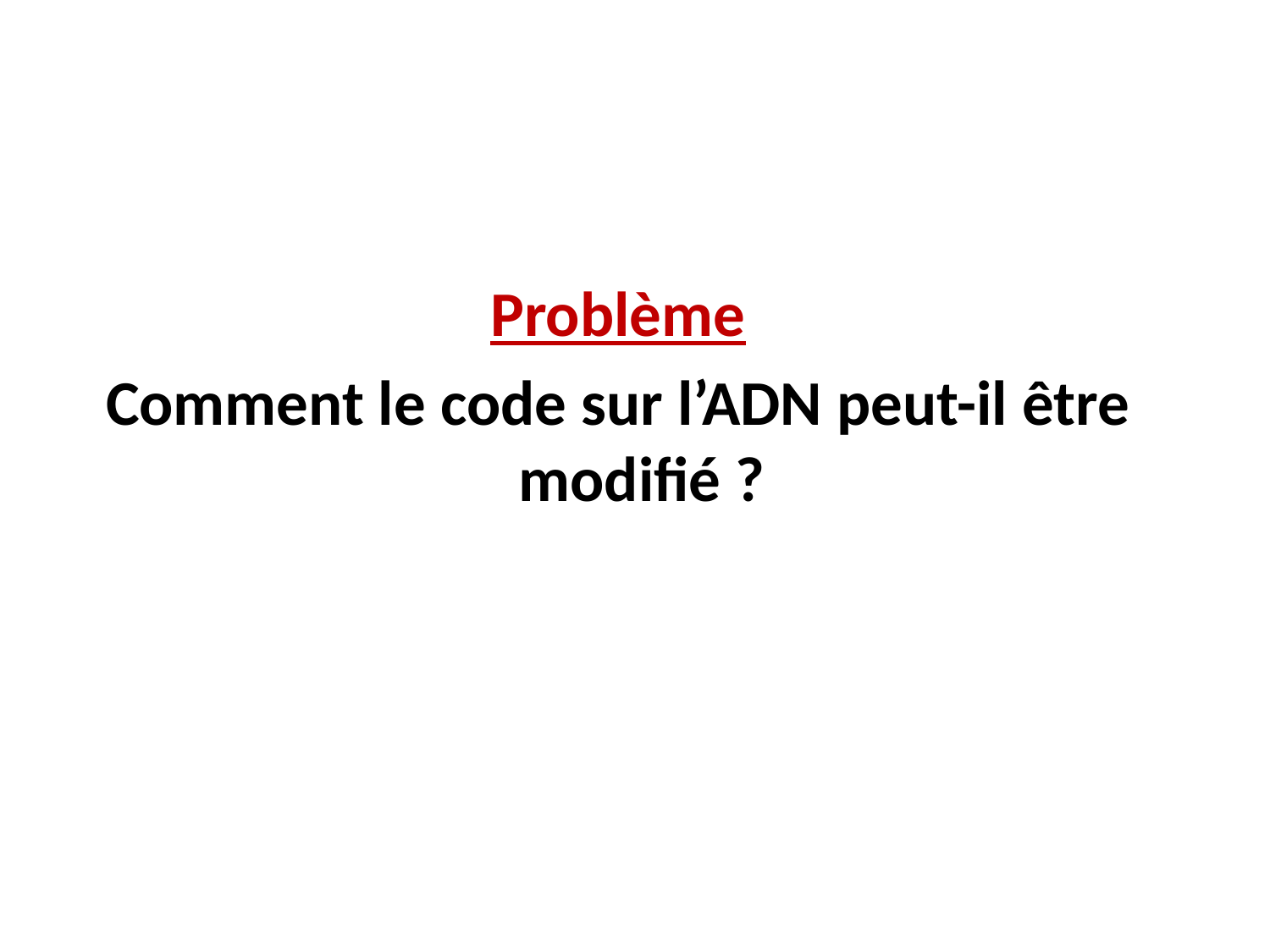

Problème
Comment le code sur l’ADN peut-il être modifié ?